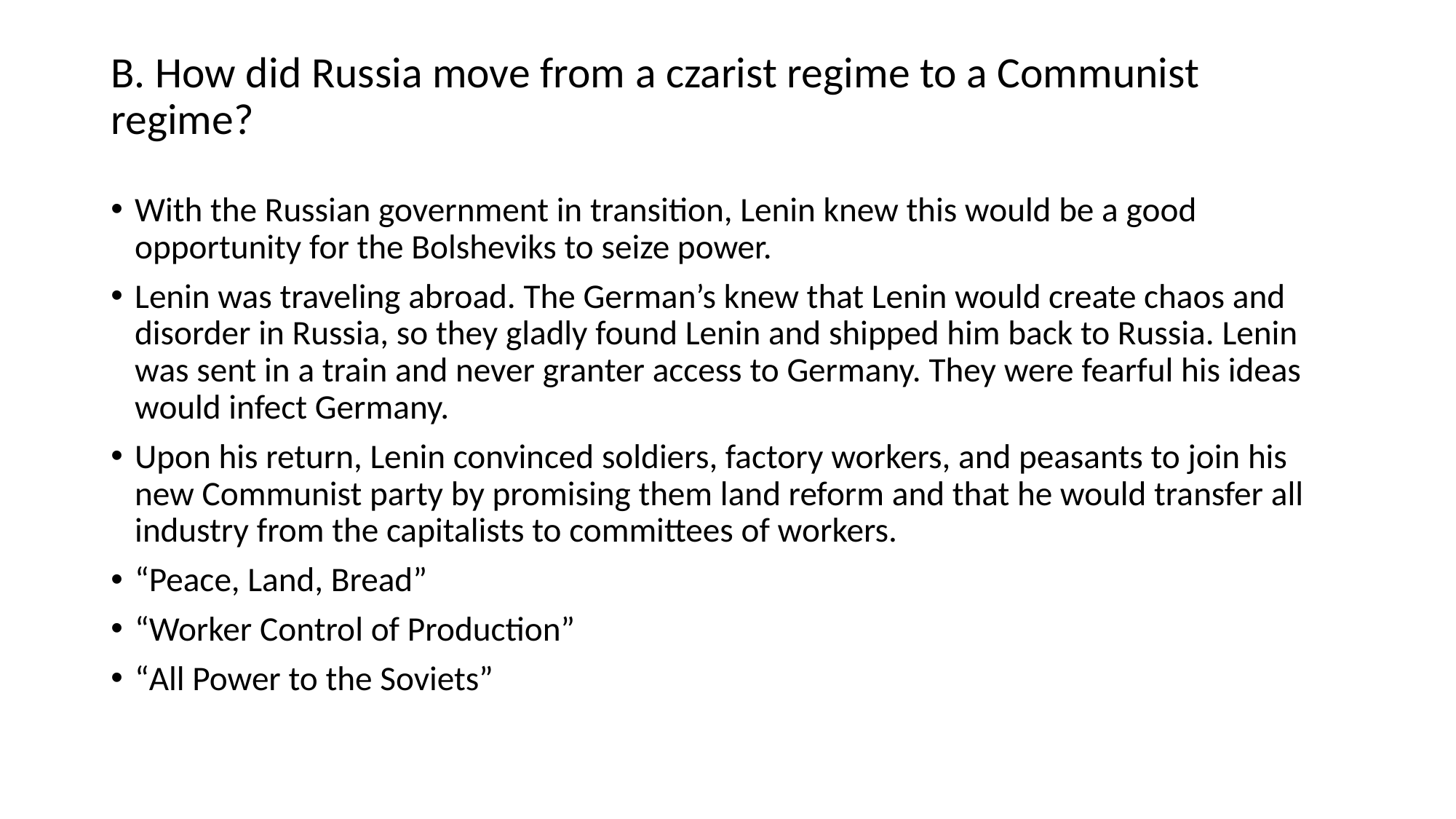

# B. How did Russia move from a czarist regime to a Communist regime?
With the Russian government in transition, Lenin knew this would be a good opportunity for the Bolsheviks to seize power.
Lenin was traveling abroad. The German’s knew that Lenin would create chaos and disorder in Russia, so they gladly found Lenin and shipped him back to Russia. Lenin was sent in a train and never granter access to Germany. They were fearful his ideas would infect Germany.
Upon his return, Lenin convinced soldiers, factory workers, and peasants to join his new Communist party by promising them land reform and that he would transfer all industry from the capitalists to committees of workers.
“Peace, Land, Bread”
“Worker Control of Production”
“All Power to the Soviets”